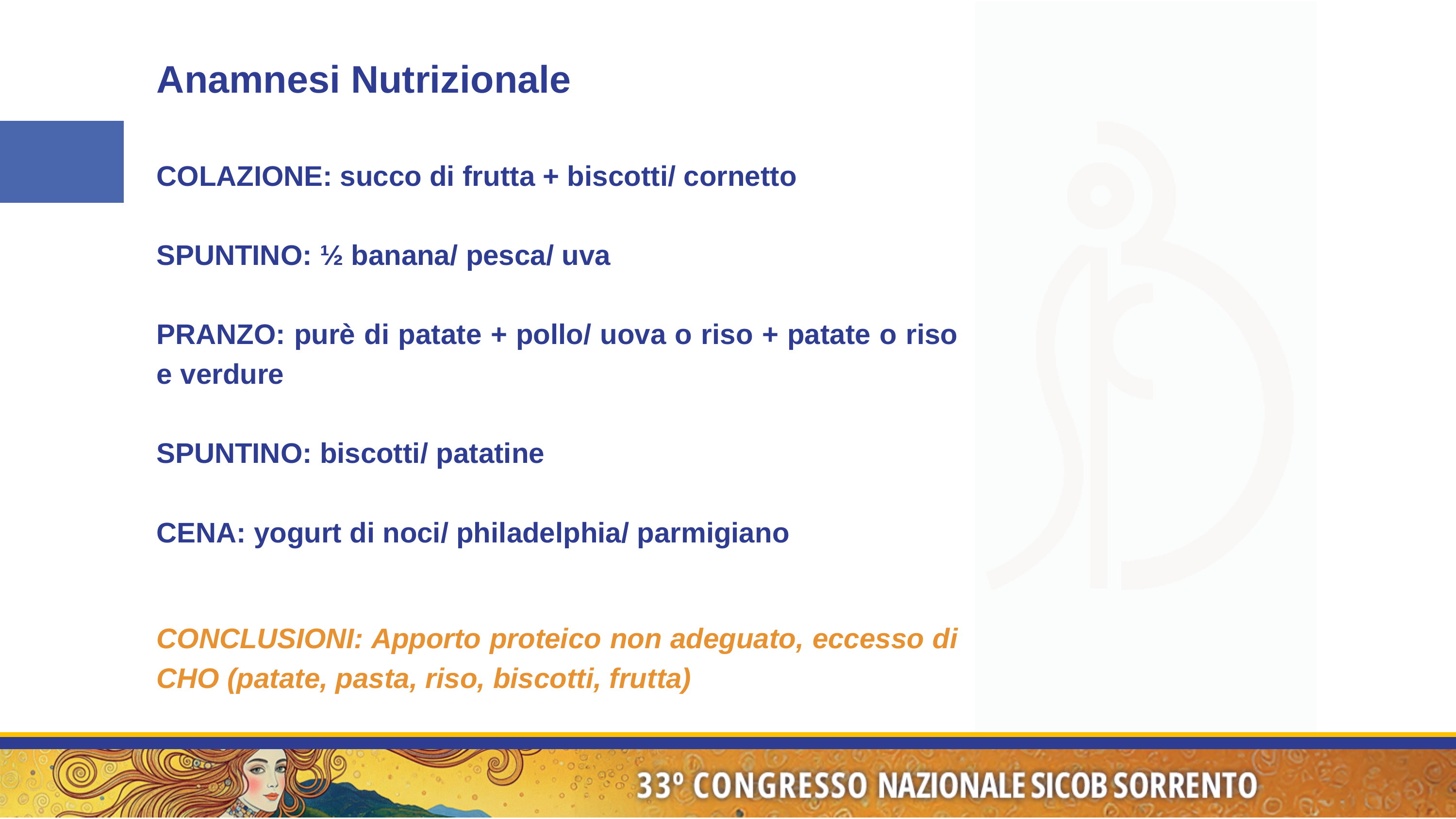

Anamnesi Nutrizionale

COLAZIONE: succo di frutta + biscotti/ cornetto

SPUNTINO: ½ banana/ pesca/ uva

PRANZO: purè di patate + pollo/ uova o riso + patate o riso e verdure

SPUNTINO: biscotti/ patatine

CENA: yogurt di noci/ philadelphia/ parmigiano
CONCLUSIONI: Apporto proteico non adeguato, eccesso di CHO (patate, pasta, riso, biscotti, frutta)